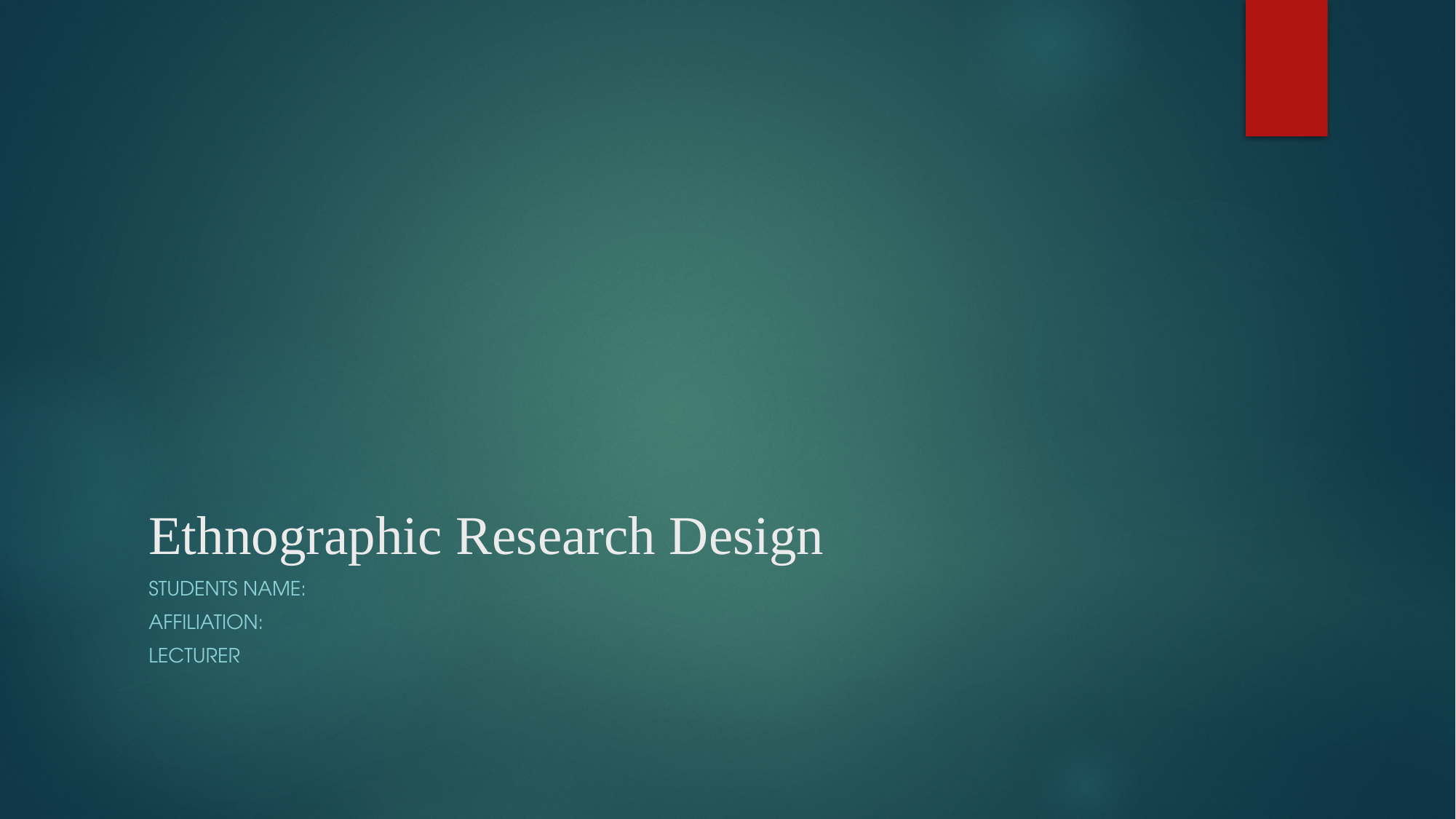

# Ethnographic Research Design
Students name:
Affiliation:
Lecturer